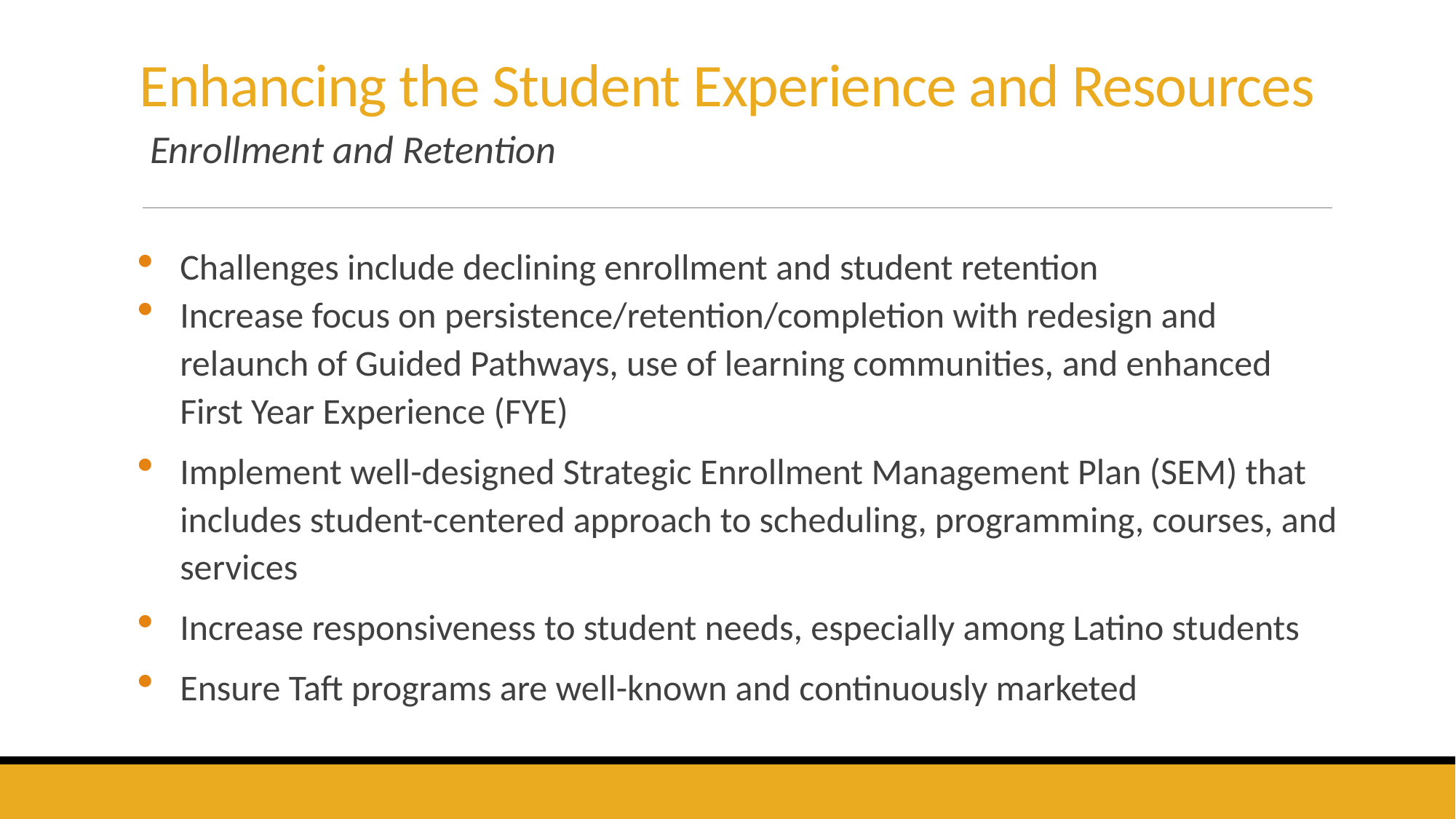

# Enhancing the Student Experience and Resources
Enrollment and Retention

Challenges include declining enrollment and student retention
Increase focus on persistence/retention/completion with redesign and relaunch of Guided Pathways, use of learning communities, and enhanced First Year Experience (FYE)
Implement well-designed Strategic Enrollment Management Plan (SEM) that includes student-centered approach to scheduling, programming, courses, and services
Increase responsiveness to student needs, especially among Latino students
Ensure Taft programs are well-known and continuously marketed